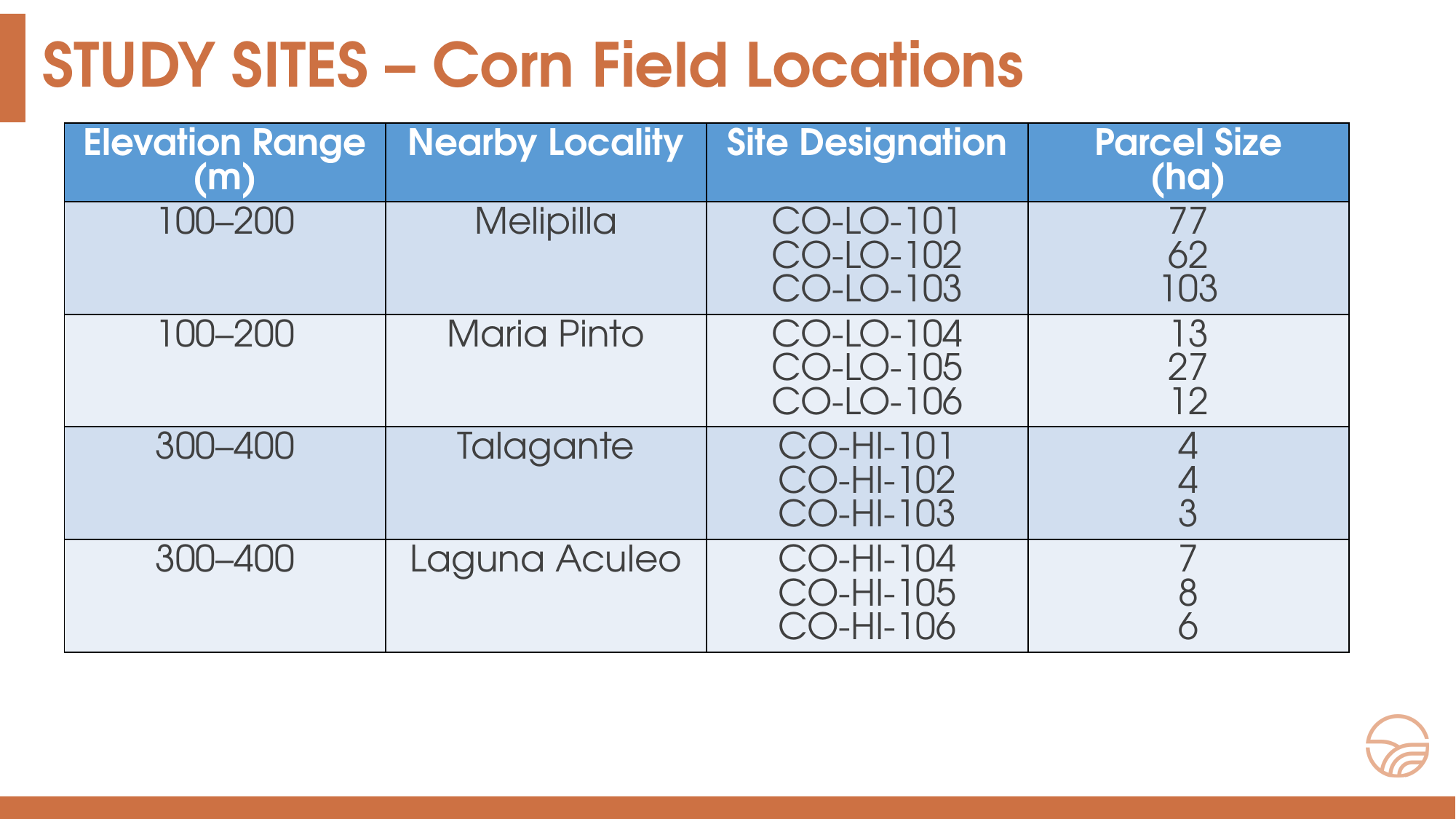

STUDY SITES – Corn Field Locations
| Elevation Range (m) | Nearby Locality | Site Designation | Parcel Size (ha) |
| --- | --- | --- | --- |
| 100–200 | Melipilla | CO-LO-101 CO-LO-102 CO-LO-103 | 77 62 103 |
| 100–200 | Maria Pinto | CO-LO-104 CO-LO-105 CO-LO-106 | 13 27 12 |
| 300–400 | Talagante | CO-HI-101 CO-HI-102 CO-HI-103 | 4 4 3 |
| 300–400 | Laguna Aculeo | CO-HI-104 CO-HI-105 CO-HI-106 | 7 8 6 |